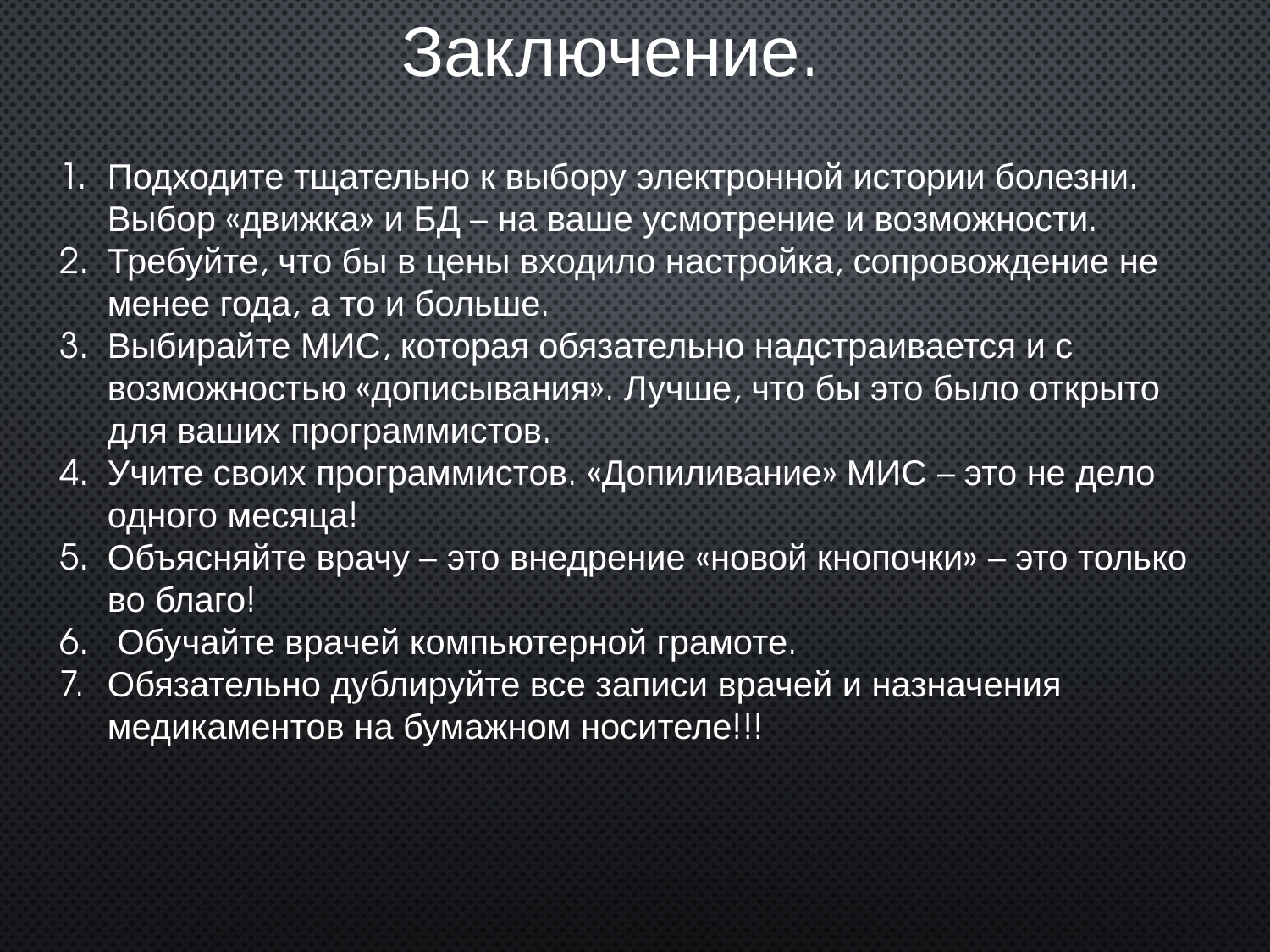

Заключение.
Подходите тщательно к выбору электронной истории болезни. Выбор «движка» и БД – на ваше усмотрение и возможности.
Требуйте, что бы в цены входило настройка, сопровождение не менее года, а то и больше.
Выбирайте МИС, которая обязательно надстраивается и с возможностью «дописывания». Лучше, что бы это было открыто для ваших программистов.
Учите своих программистов. «Допиливание» МИС – это не дело одного месяца!
Объясняйте врачу – это внедрение «новой кнопочки» – это только во благо!
 Обучайте врачей компьютерной грамоте.
Обязательно дублируйте все записи врачей и назначения медикаментов на бумажном носителе!!!